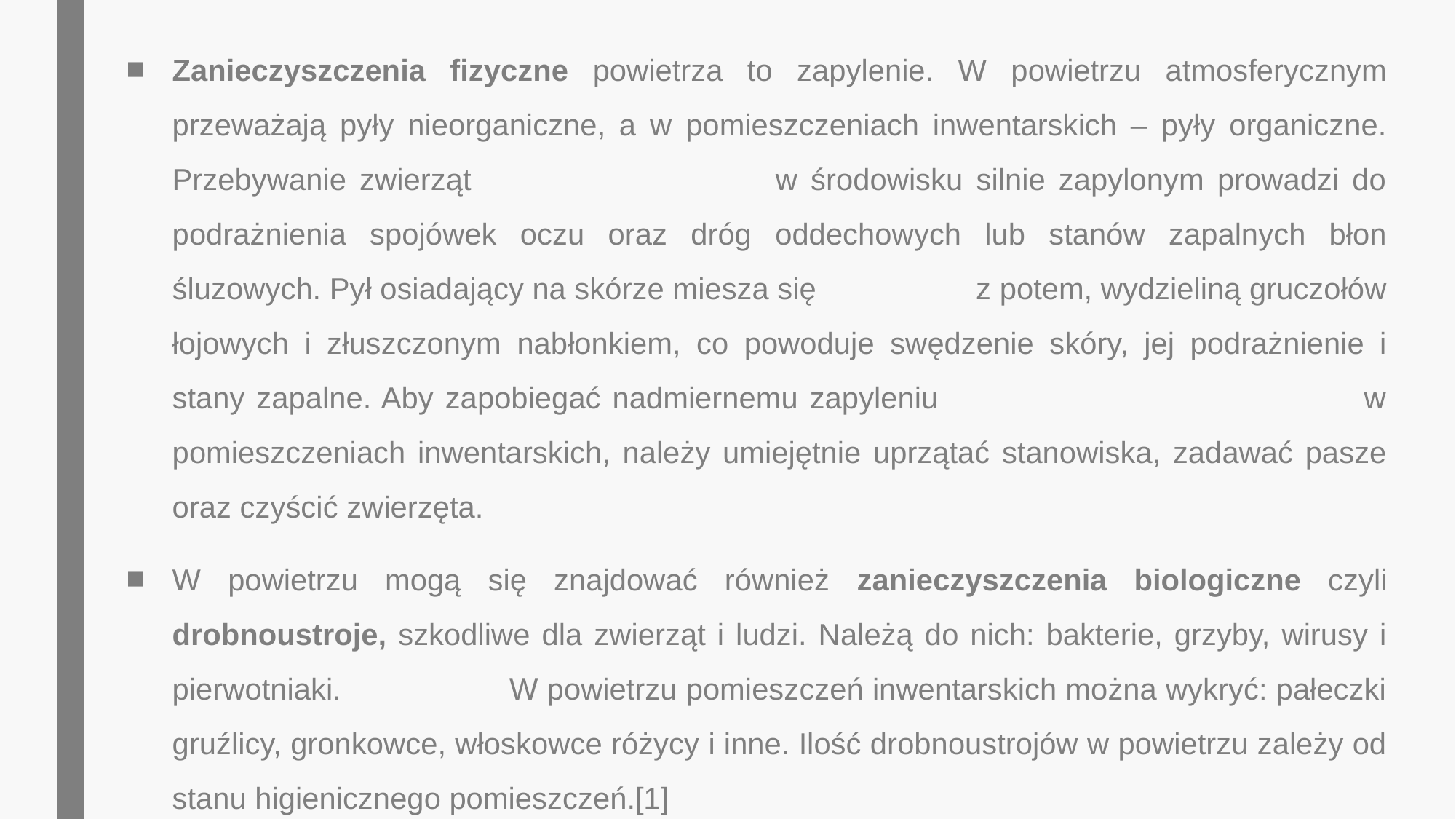

Zanieczyszczenia fizyczne powietrza to zapylenie. W powietrzu atmosferycznym przeważają pyły nieorganiczne, a w pomieszczeniach inwentarskich – pyły organiczne. Przebywanie zwierząt                       w środowisku silnie zapylonym prowadzi do podrażnienia spojówek oczu oraz dróg oddechowych lub stanów zapalnych błon śluzowych. Pył osiadający na skórze miesza się                   z potem, wydzieliną gruczołów łojowych i złuszczonym nabłonkiem, co powoduje swędzenie skóry, jej podrażnienie i stany zapalne. Aby zapobiegać nadmiernemu zapyleniu                                     w pomieszczeniach inwentarskich, należy umiejętnie uprzątać stanowiska, zadawać pasze oraz czyścić zwierzęta.
W powietrzu mogą się znajdować również zanieczyszczenia biologiczne czyli drobnoustroje, szkodliwe dla zwierząt i ludzi. Należą do nich: bakterie, grzyby, wirusy i pierwotniaki.                   W powietrzu pomieszczeń inwentarskich można wykryć: pałeczki gruźlicy, gronkowce, włoskowce różycy i inne. Ilość drobnoustrojów w powietrzu zależy od stanu higienicznego pomieszczeń.[1]